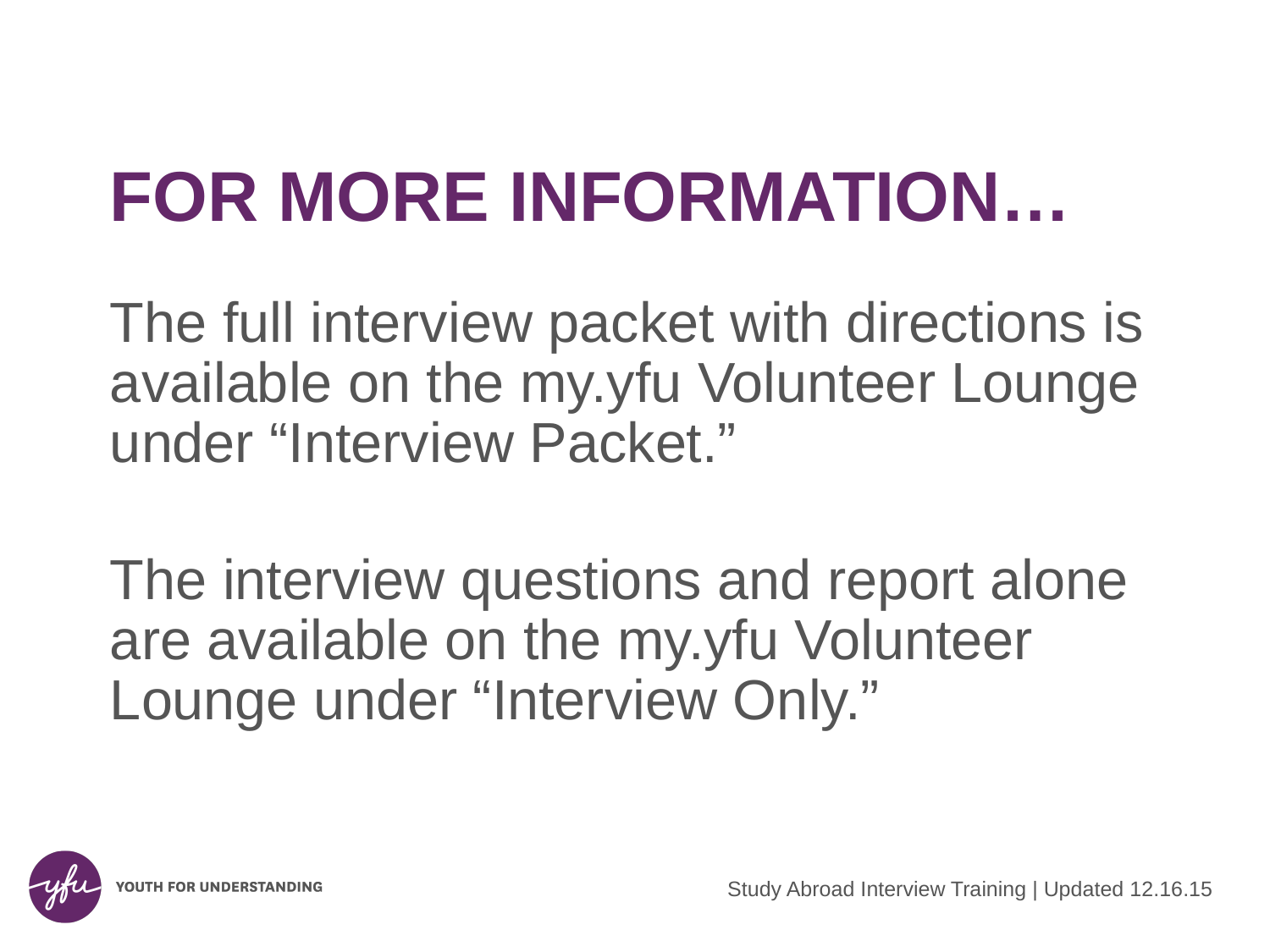

# FOR MORE INFORMATION…
The full interview packet with directions is available on the my.yfu Volunteer Lounge under “Interview Packet.”

The interview questions and report alone are available on the my.yfu Volunteer Lounge under “Interview Only.”
Study Abroad Interview Training | Updated 12.16.15